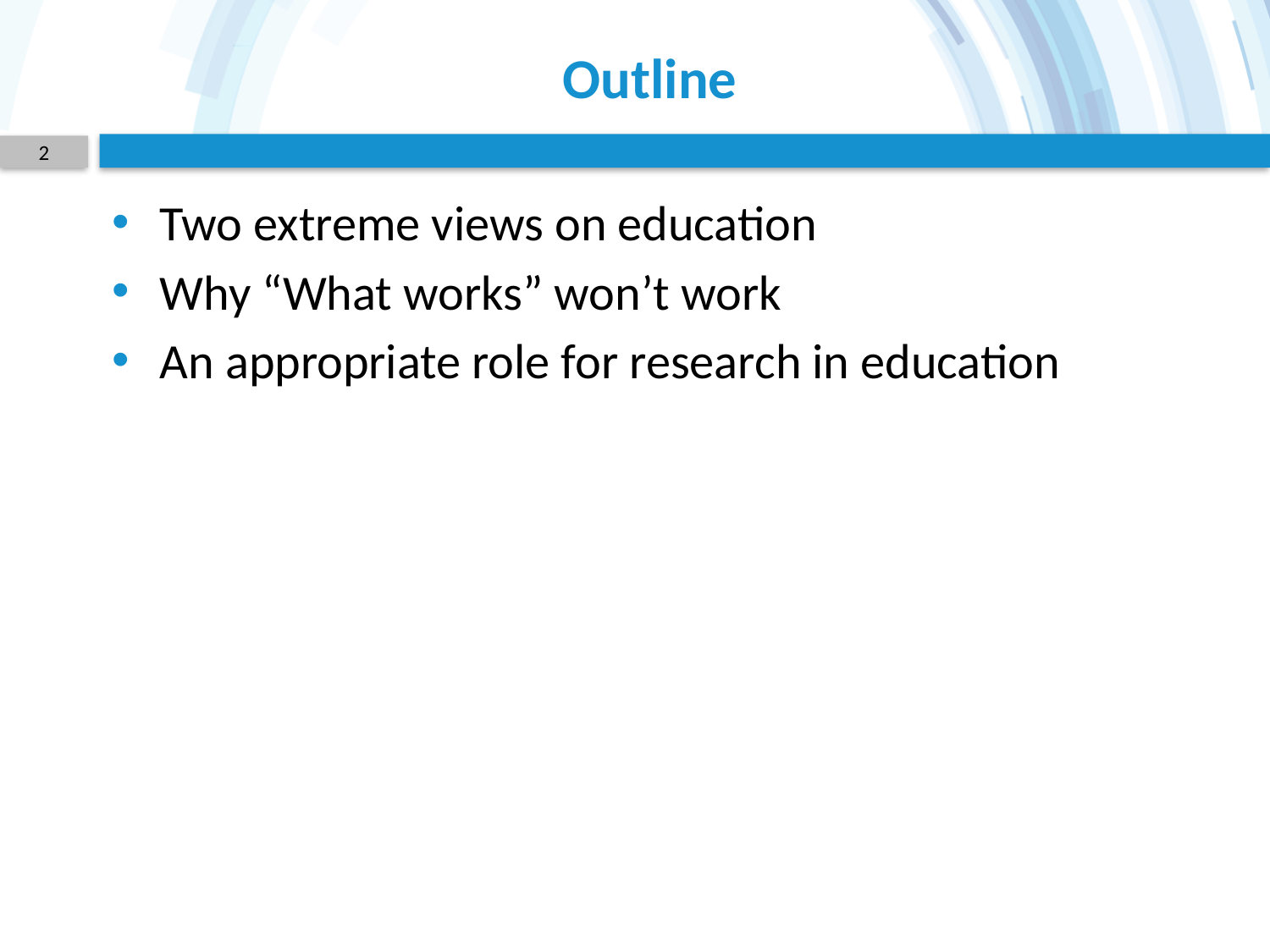

# Outline
2
Two extreme views on education
Why “What works” won’t work
An appropriate role for research in education